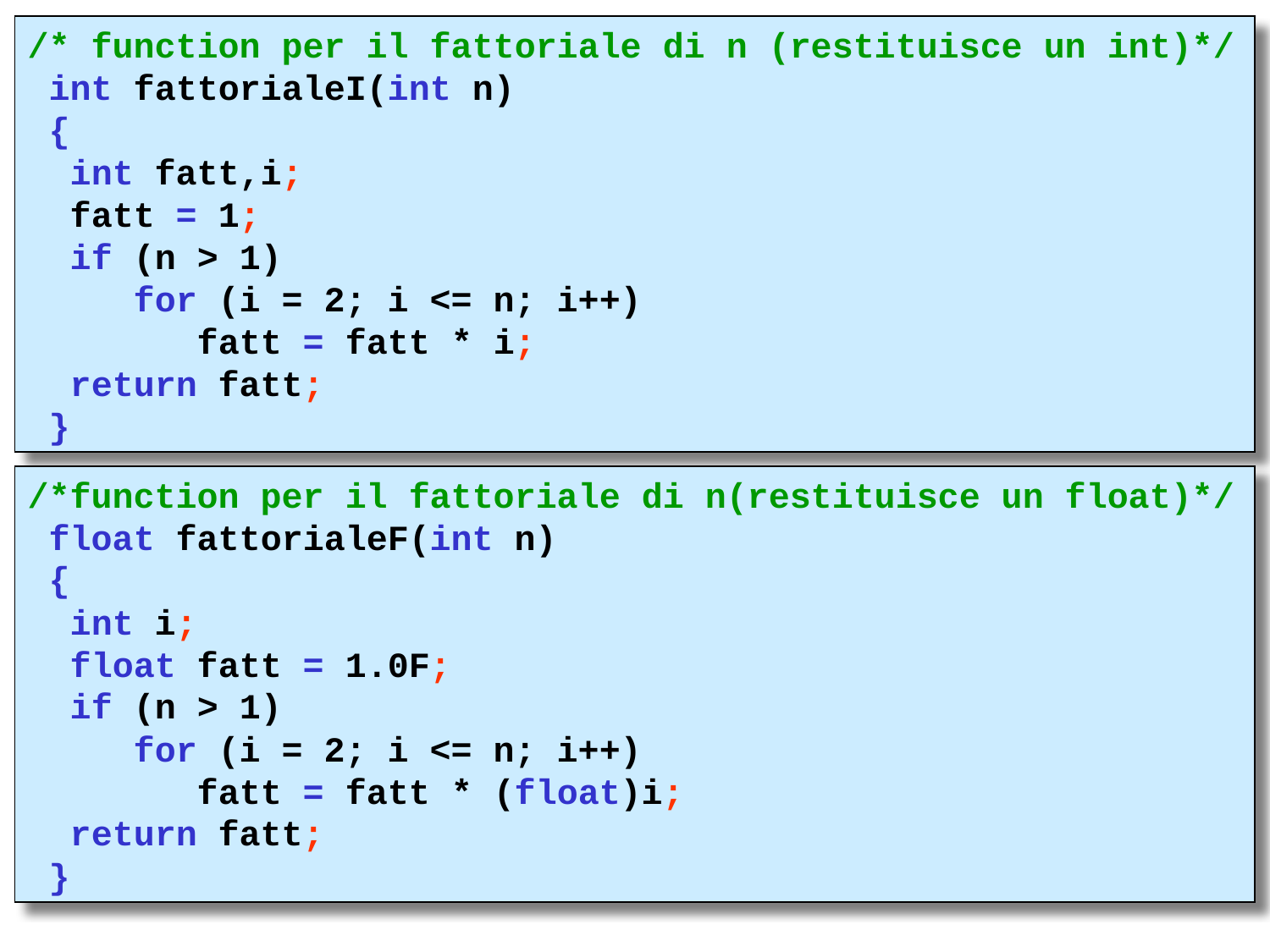

/* function per il fattoriale di n (restituisce un int)*/
 int fattorialeI(int n)
 {
  int fatt,i;
  fatt = 1;
  if (n > 1)
     for (i = 2; i <= n; i++)
        fatt = fatt * i;
  return fatt;
 }
/*function per il fattoriale di n(restituisce un float)*/
 float fattorialeF(int n)
 {
  int i;
  float fatt = 1.0F;
  if (n > 1)
     for (i = 2; i <= n; i++)
        fatt = fatt * (float)i;
  return fatt;
 }